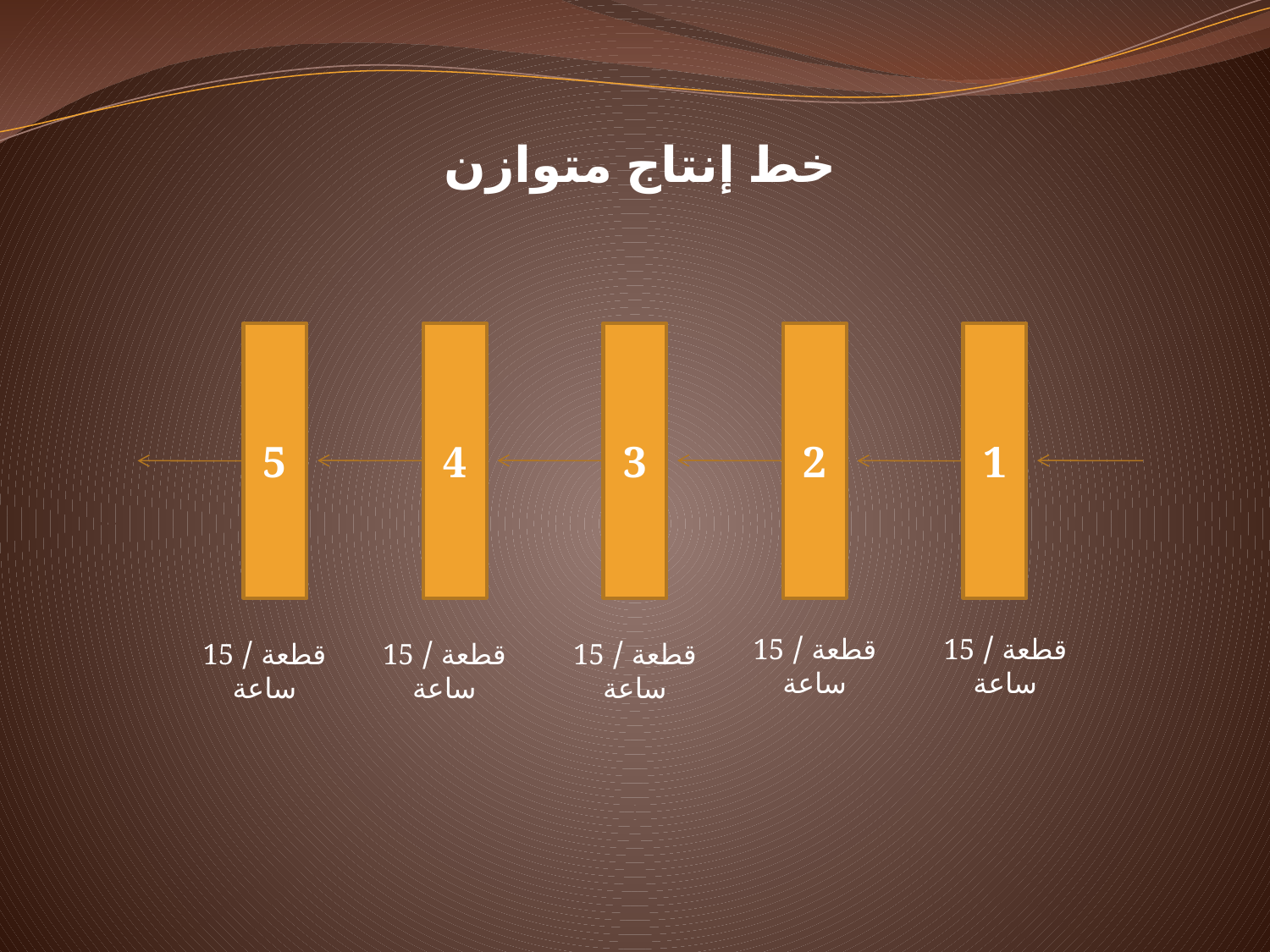

خط إنتاج متوازن
5
4
3
2
1
15 قطعة / ساعة
15 قطعة / ساعة
15 قطعة / ساعة
15 قطعة / ساعة
15 قطعة / ساعة